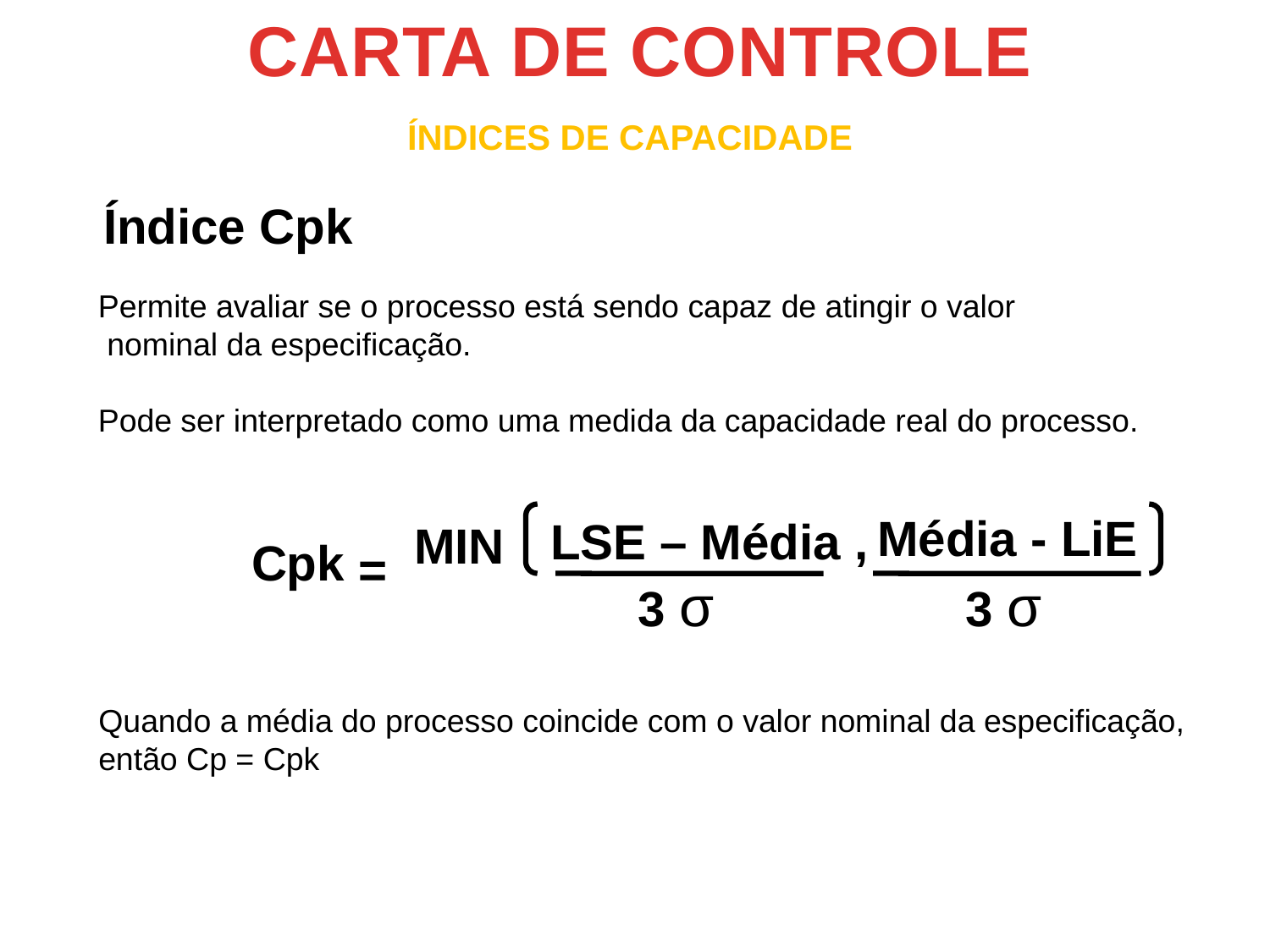

CARTA DE CONTROLE
ÍNDICES DE CAPACIDADE
Índice Cpk
Permite avaliar se o processo está sendo capaz de atingir o valor
 nominal da especificação.

Pode ser interpretado como uma medida da capacidade real do processo.
Média - LiE

LSE – Média ,
MIN
Cpk
=
3 σ
3 σ
Quando a média do processo coincide com o valor nominal da especificação,
então Cp = Cpk